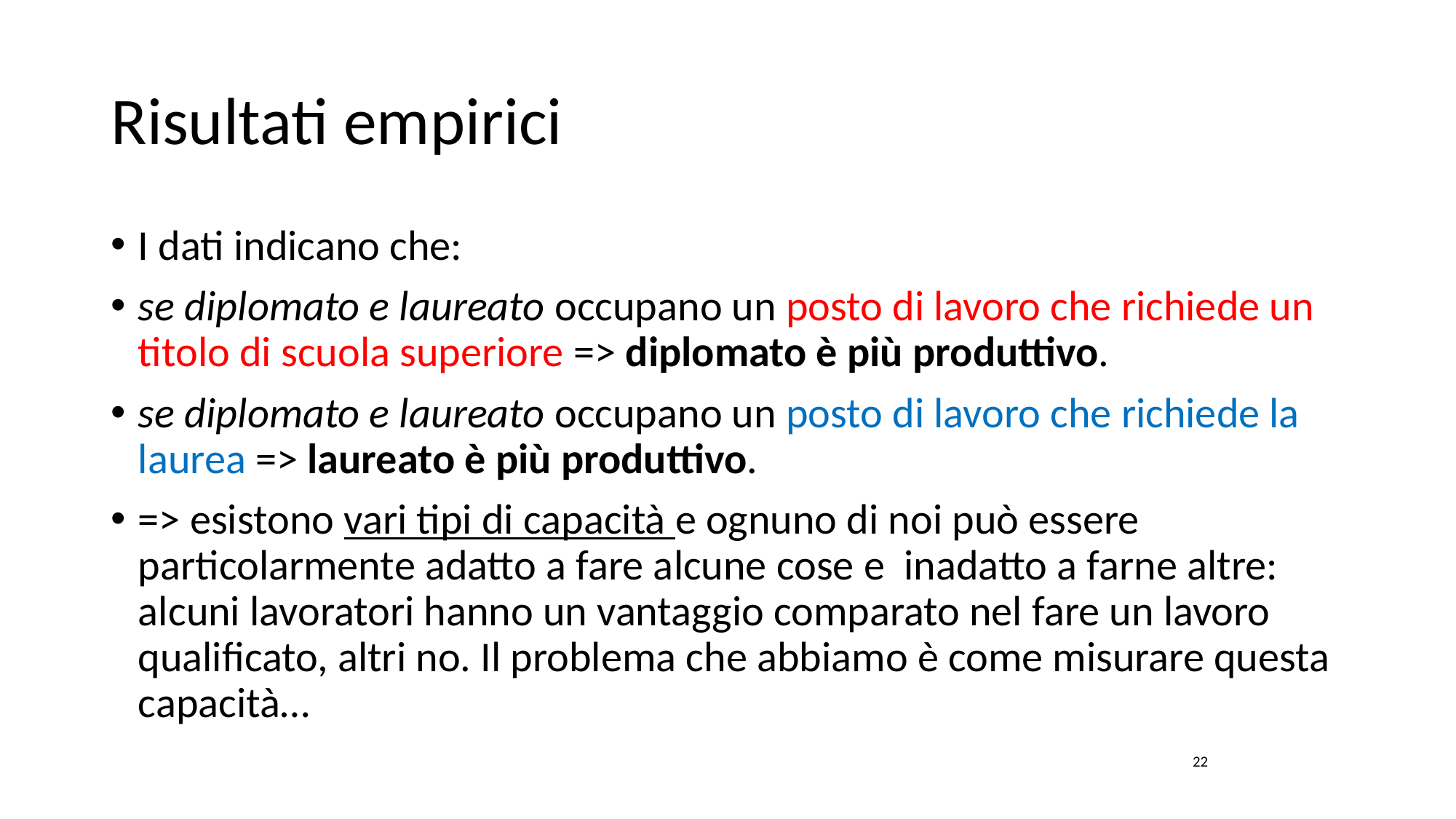

# Risultati empirici
I dati indicano che:
se diplomato e laureato occupano un posto di lavoro che richiede un titolo di scuola superiore => diplomato è più produttivo.
se diplomato e laureato occupano un posto di lavoro che richiede la laurea => laureato è più produttivo.
=> esistono vari tipi di capacità e ognuno di noi può essere particolarmente adatto a fare alcune cose e  inadatto a farne altre: alcuni lavoratori hanno un vantaggio comparato nel fare un lavoro qualificato, altri no. Il problema che abbiamo è come misurare questa capacità…
22